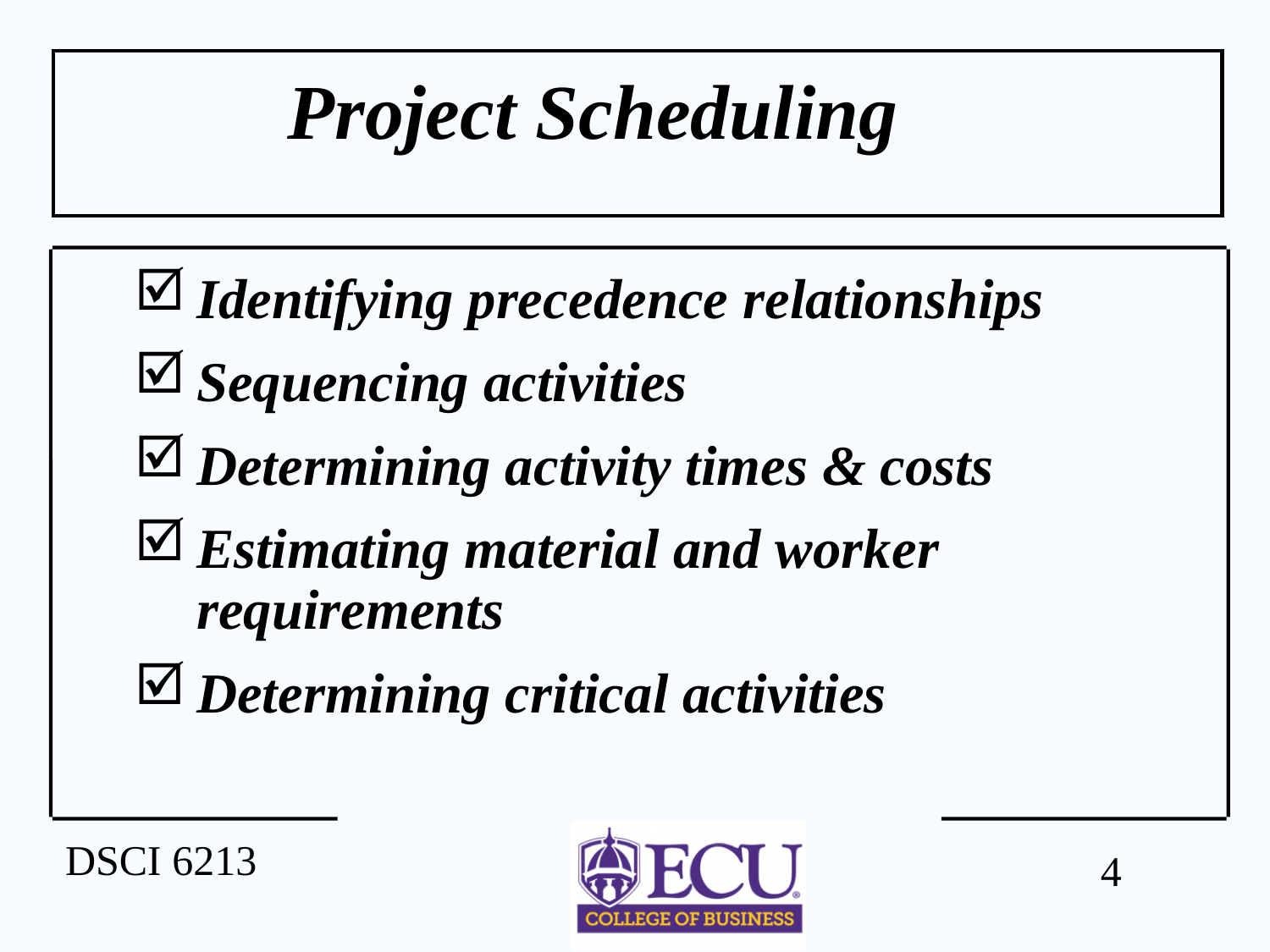

# Project Scheduling
Identifying precedence relationships
Sequencing activities
Determining activity times & costs
Estimating material and worker requirements
Determining critical activities